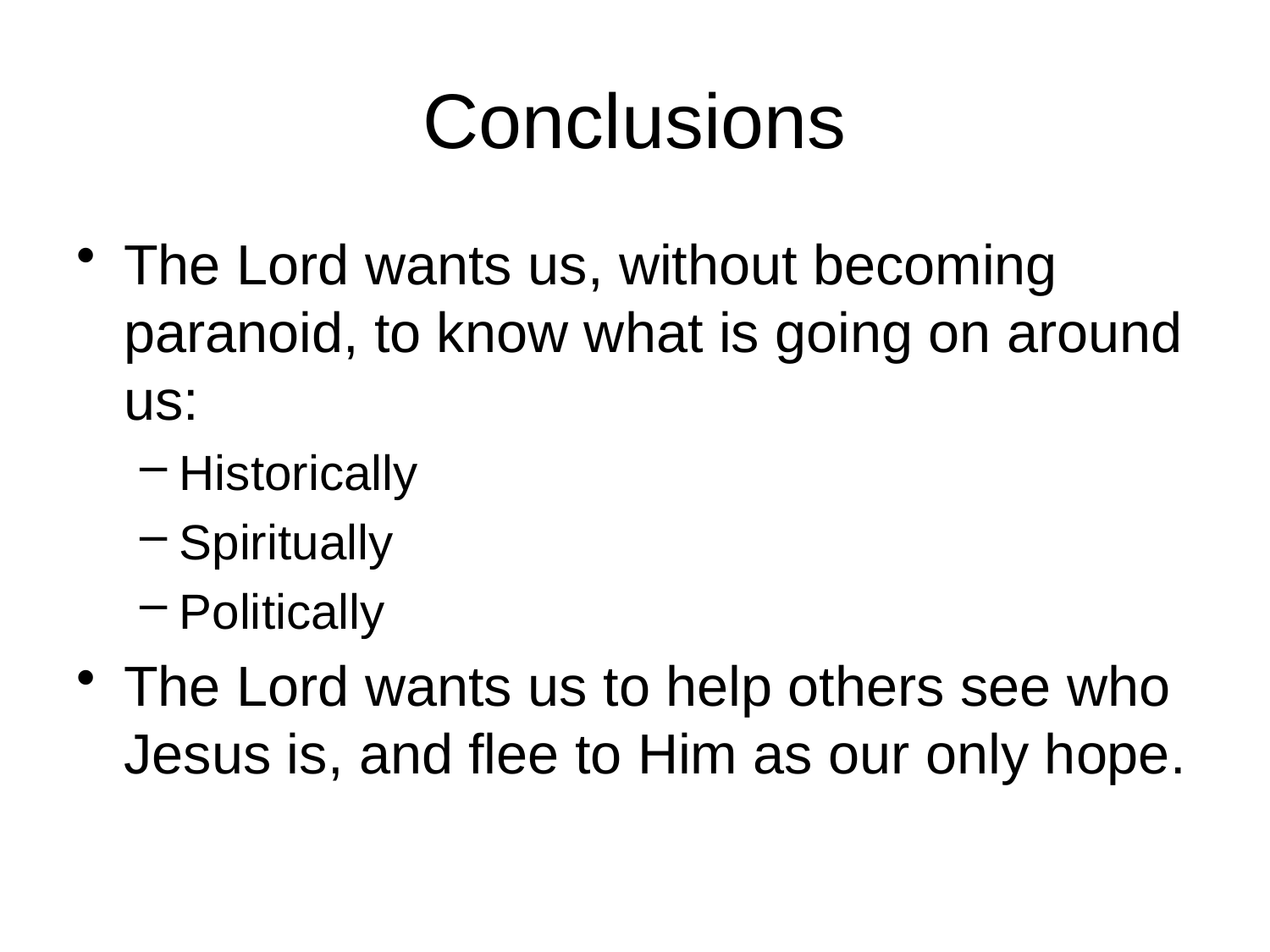

# Conclusions
The Lord wants us, without becoming paranoid, to know what is going on around us:
Historically
Spiritually
Politically
The Lord wants us to help others see who Jesus is, and flee to Him as our only hope.